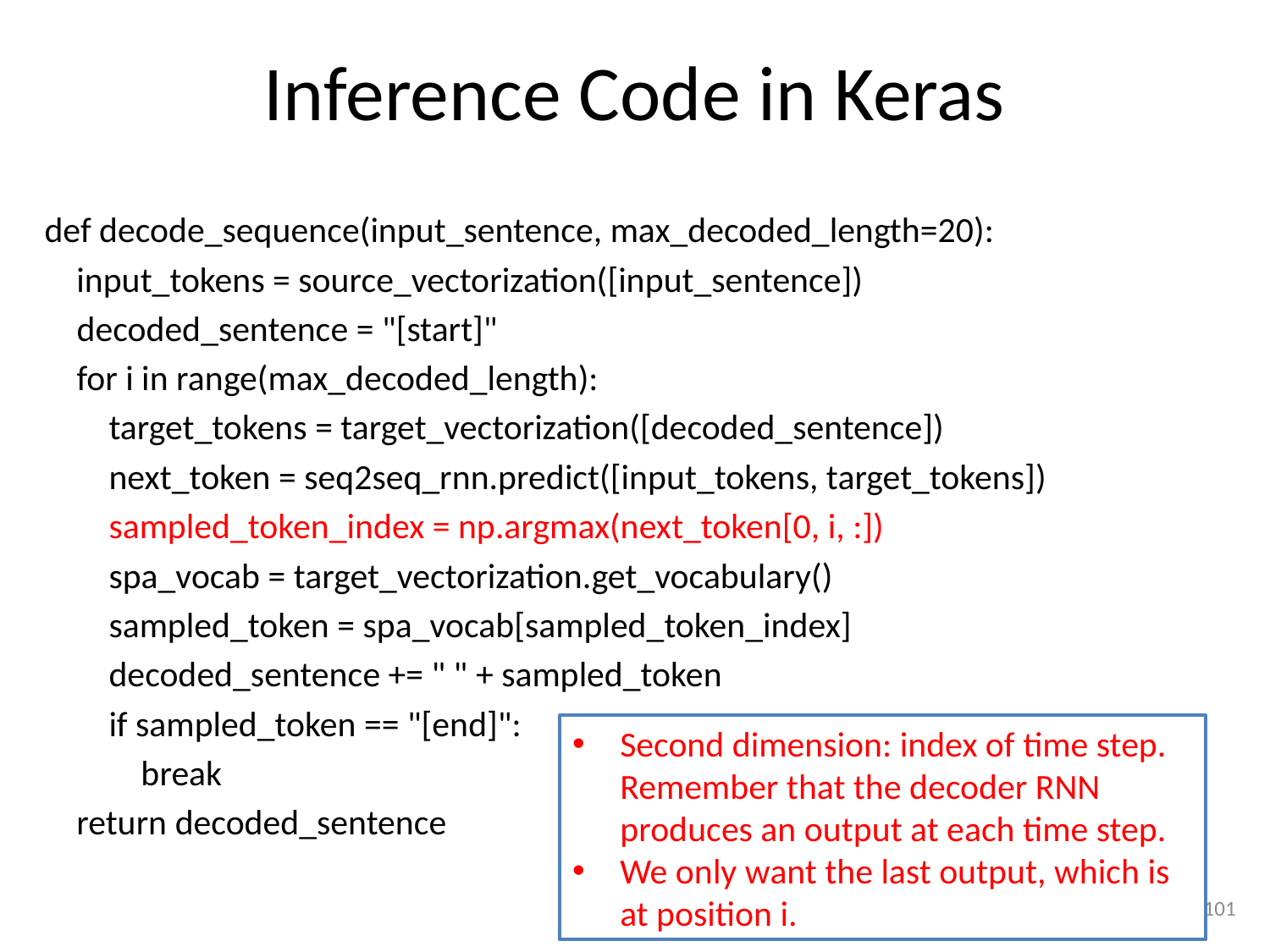

# Inference Code in Keras
def decode_sequence(input_sentence, max_decoded_length=20):
    input_tokens = source_vectorization([input_sentence])
    decoded_sentence = "[start]"
    for i in range(max_decoded_length):
        target_tokens = target_vectorization([decoded_sentence])
        next_token = seq2seq_rnn.predict([input_tokens, target_tokens])
        sampled_token_index = np.argmax(next_token[0, i, :])
        spa_vocab = target_vectorization.get_vocabulary()
        sampled_token = spa_vocab[sampled_token_index]
        decoded_sentence += " " + sampled_token
        if sampled_token == "[end]":
            break
    return decoded_sentence
Second dimension: index of time step. Remember that the decoder RNN produces an output at each time step.
We only want the last output, which is at position i.
101